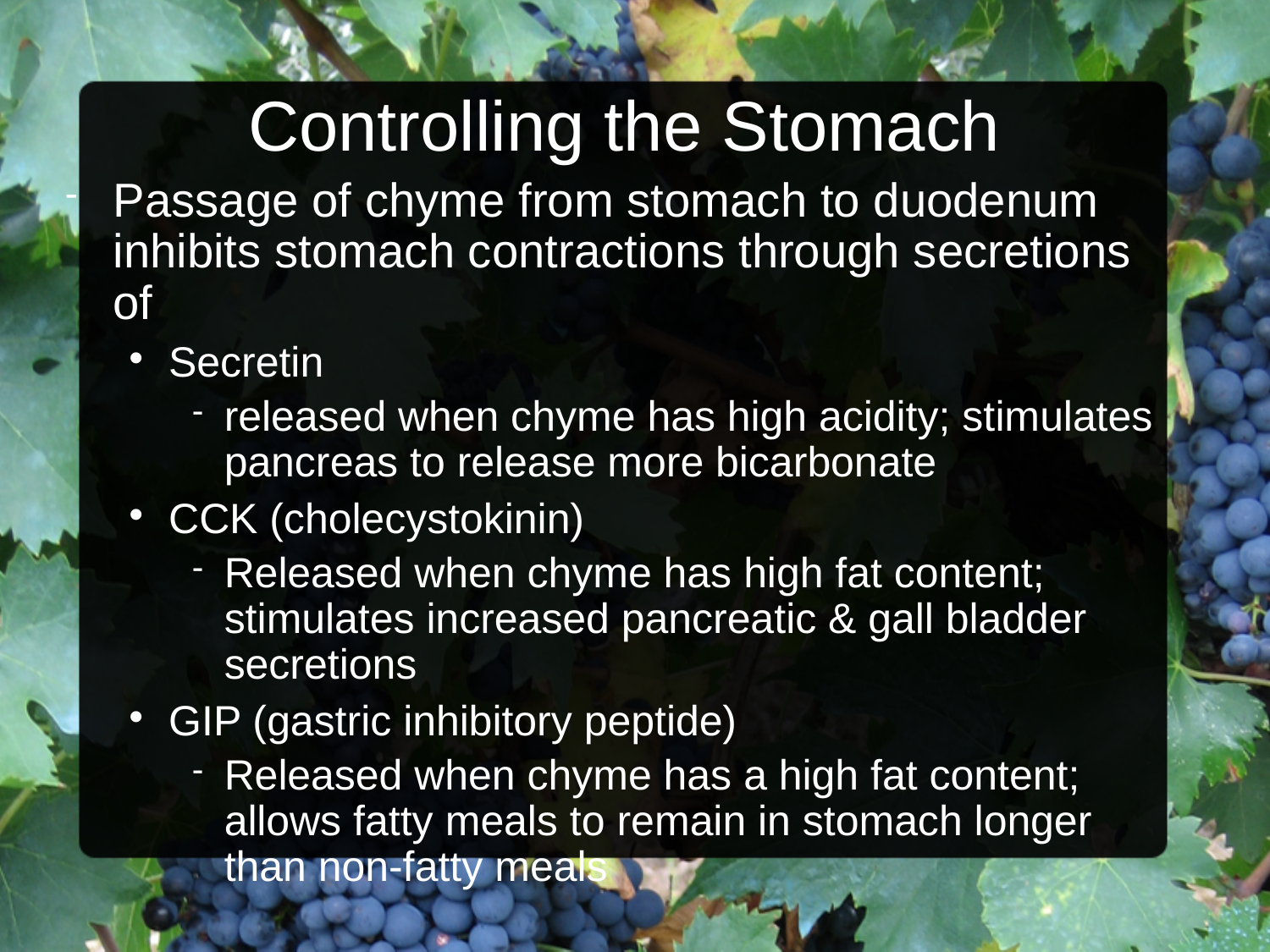

Controlling the Stomach
Passage of chyme from stomach to duodenum inhibits stomach contractions through secretions of
Secretin
released when chyme has high acidity; stimulates pancreas to release more bicarbonate
CCK (cholecystokinin)
Released when chyme has high fat content; stimulates increased pancreatic & gall bladder secretions
GIP (gastric inhibitory peptide)
Released when chyme has a high fat content; allows fatty meals to remain in stomach longer than non-fatty meals